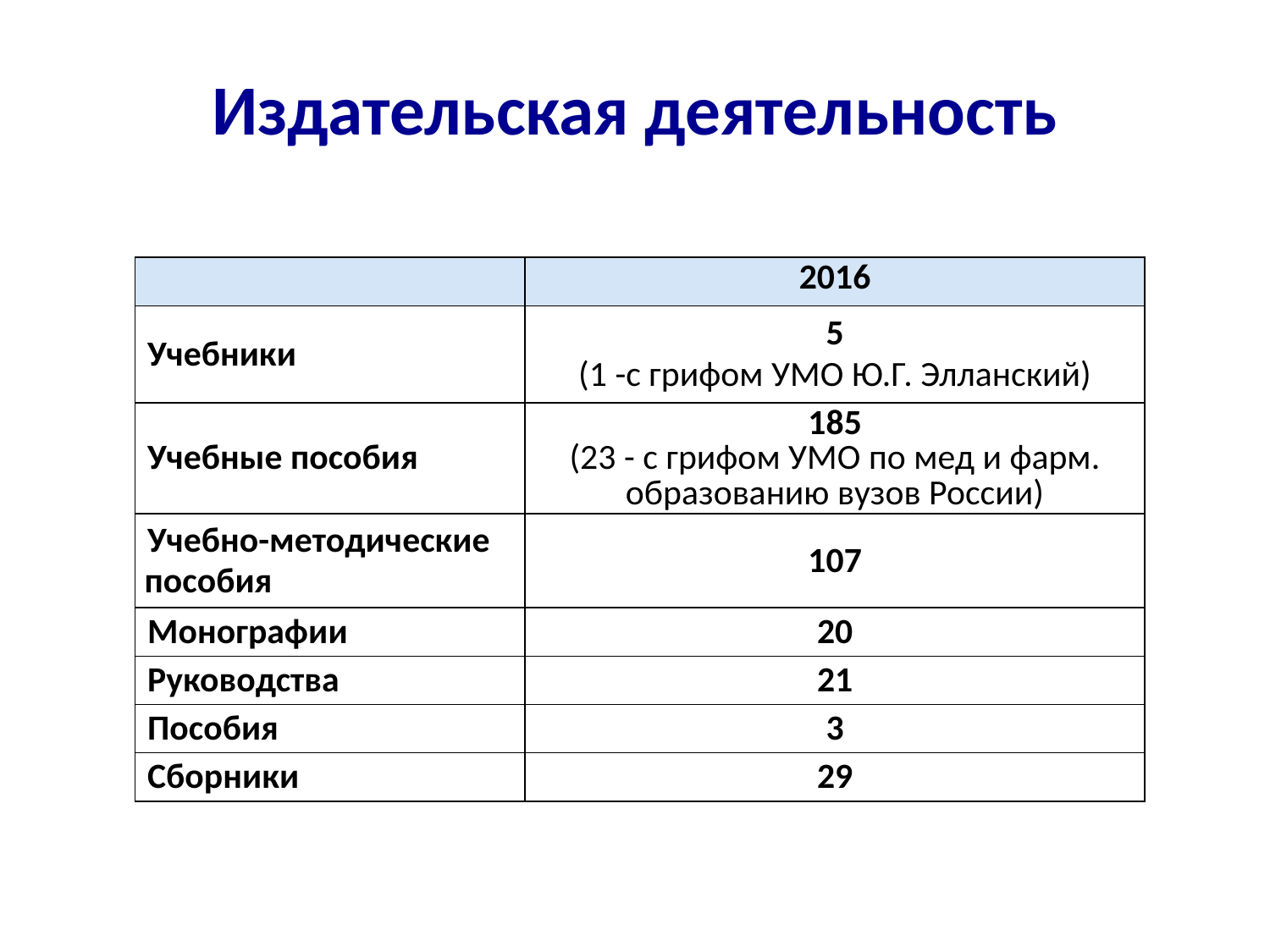

Издательская деятельность
|  | 2016 |
| --- | --- |
| Учебники | 5 (1 -с грифом УМО Ю.Г. Элланский) |
| Учебные пособия | 185 (23 - с грифом УМО по мед и фарм. образованию вузов России) |
| Учебно-методические пособия | 107 |
| Монографии | 20 |
| Руководства | 21 |
| Пособия | 3 |
| Сборники | 29 |